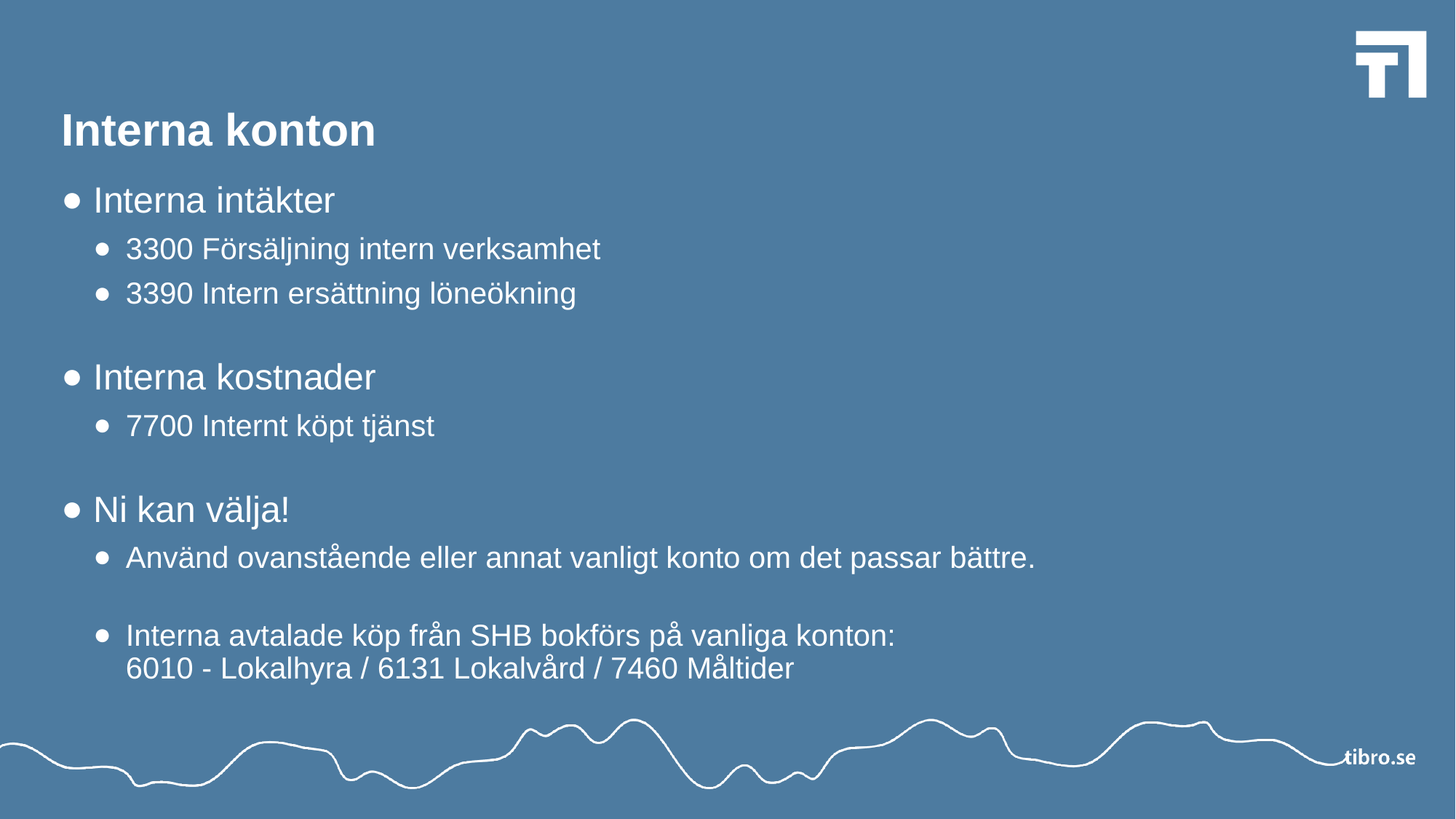

# Interna konton
Interna intäkter
3300 Försäljning intern verksamhet
3390 Intern ersättning löneökning
Interna kostnader
7700 Internt köpt tjänst
Ni kan välja!
Använd ovanstående eller annat vanligt konto om det passar bättre.
Interna avtalade köp från SHB bokförs på vanliga konton:
6010 - Lokalhyra / 6131 Lokalvård / 7460 Måltider